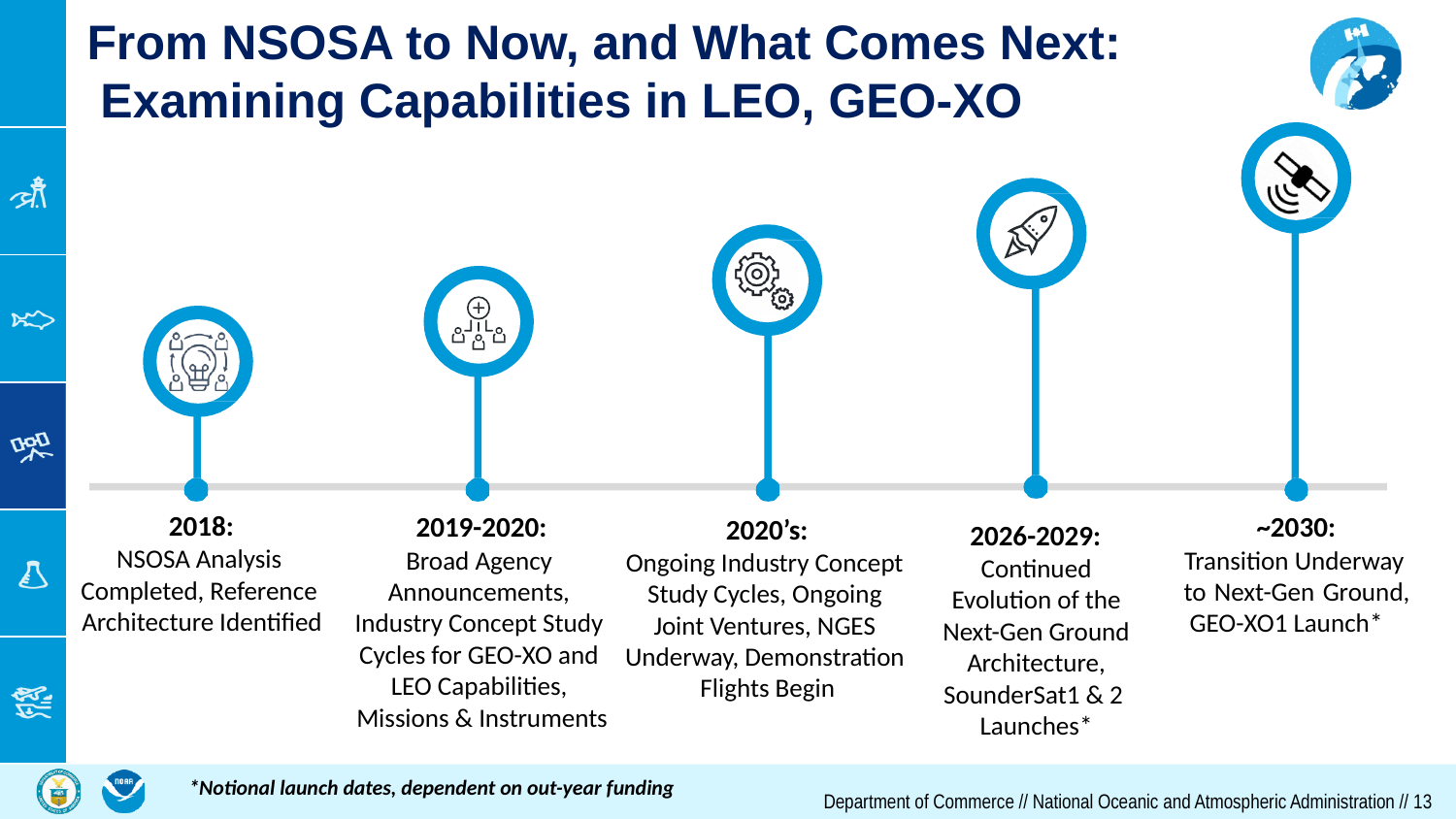

# From NSOSA to Now, and What Comes Next:  Examining Capabilities in LEO, GEO-XO

2018:
NSOSA Analysis  Completed, Reference  Architecture Identified
2019-2020:
Broad Agency  Announcements,  Industry Concept Study  Cycles for GEO-XO and  LEO Capabilities,  Missions & Instruments
~2030:
Transition Underway  to Next-Gen Ground,  GEO-XO1 Launch*

2020’s:
Ongoing Industry Concept  Study Cycles, Ongoing  Joint Ventures, NGES  Underway, Demonstration  Flights Begin
2026-2029:
Continued Evolution of the Next-Gen Ground  Architecture,  SounderSat1 & 2  Launches*

*Notional launch dates, dependent on out-year funding
Department of Commerce // National Oceanic and Atmospheric Administration // 13